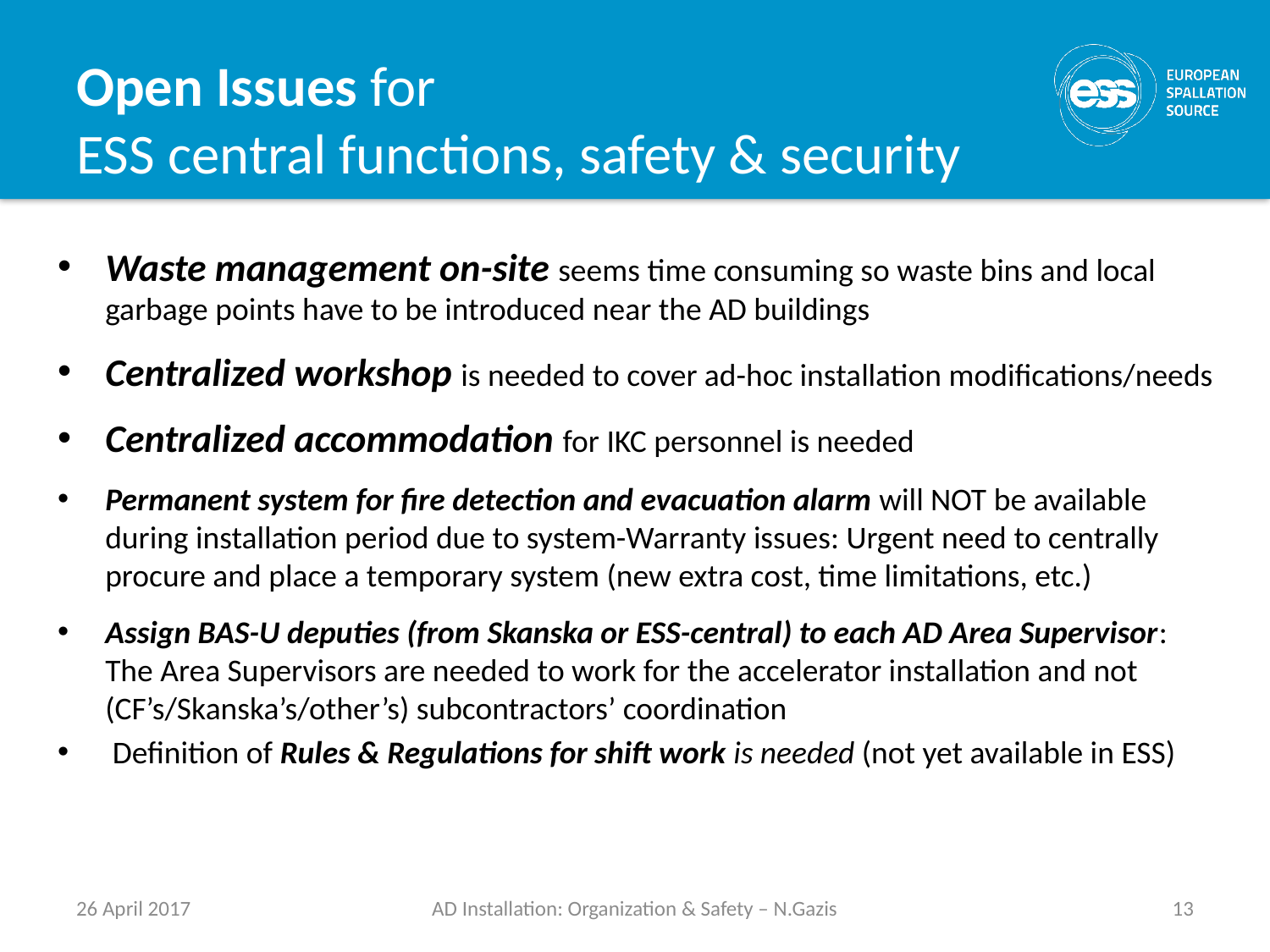

# Open Issues for ESS central functions, safety & security
Waste management on-site seems time consuming so waste bins and local garbage points have to be introduced near the AD buildings

Centralized workshop is needed to cover ad-hoc installation modifications/needs

Centralized accommodation for IKC personnel is needed

Permanent system for fire detection and evacuation alarm will NOT be available during installation period due to system-Warranty issues: Urgent need to centrally procure and place a temporary system (new extra cost, time limitations, etc.)

Assign BAS-U deputies (from Skanska or ESS-central) to each AD Area Supervisor:
The Area Supervisors are needed to work for the accelerator installation and not
(CF’s/Skanska’s/other’s) subcontractors’ coordination
 Definition of Rules & Regulations for shift work is needed (not yet available in ESS)
26 April 2017
AD Installation: Organization & Safety – N.Gazis
13